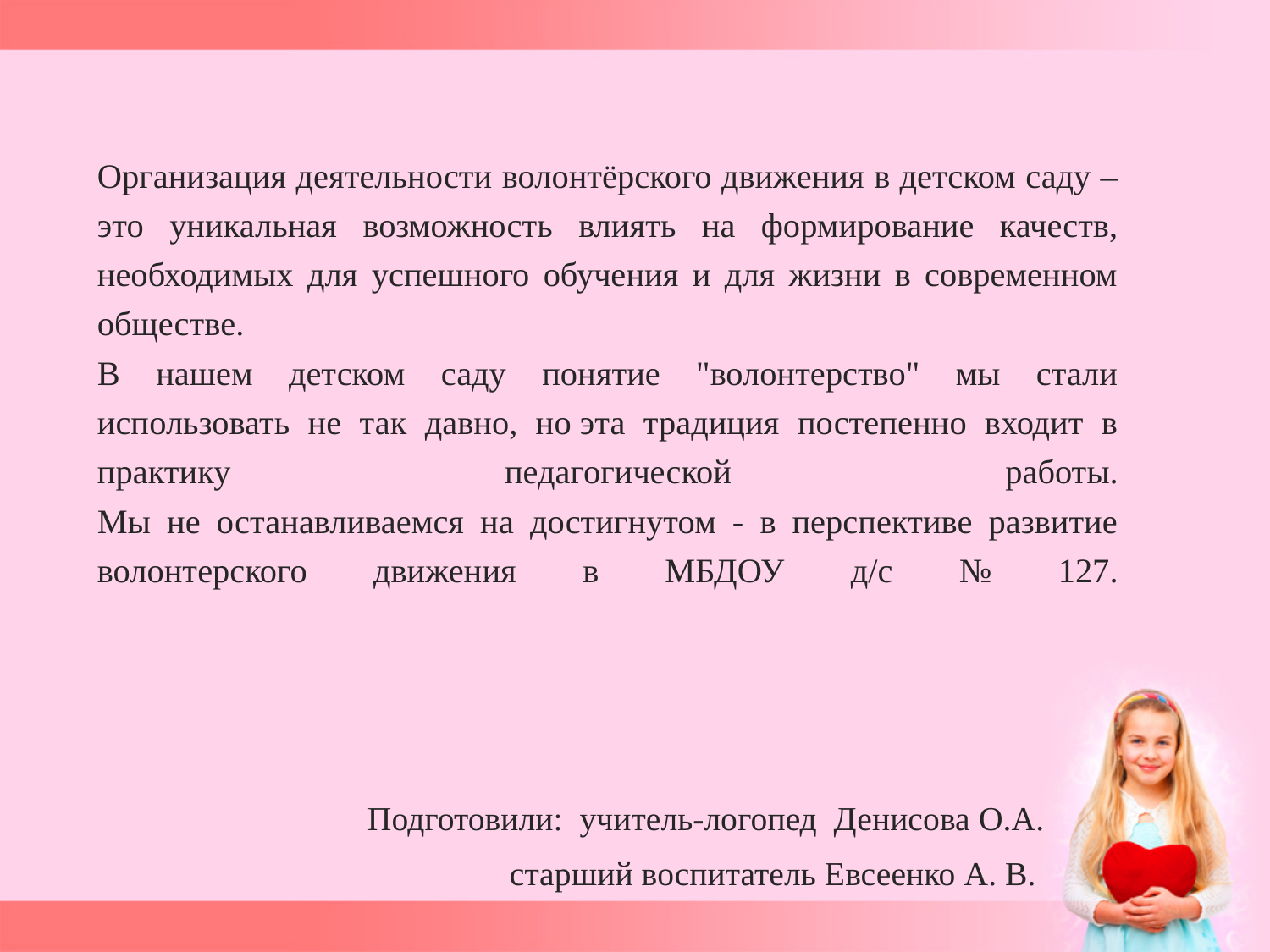

# Организация деятельности волонтёрского движения в детском саду – это уникальная возможность влиять на формирование качеств, необходимых для успешного обучения и для жизни в современном обществе. В нашем детском саду понятие "волонтерство" мы стали использовать не так давно, но эта традиция постепенно входит в практику педагогической работы. Мы не останавливаемся на достигнутом - в перспективе развитие волонтерского движения в МБДОУ д/с № 127.
Подготовили:  учитель-логопед  Денисова О.А.
старший воспитатель Евсеенко А. В.